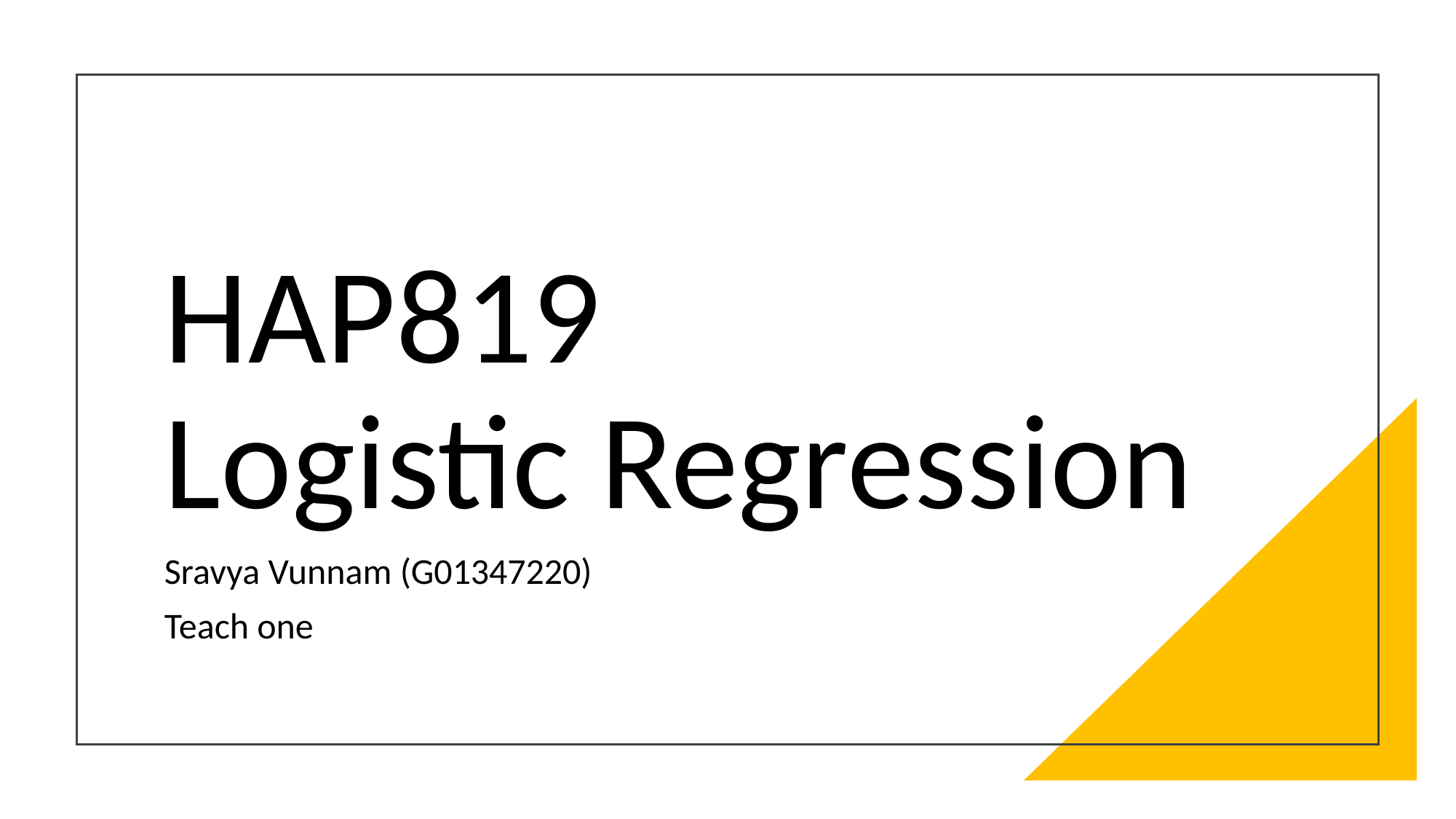

# HAP819 Logistic Regression

Sravya Vunnam (G01347220)
Teach one